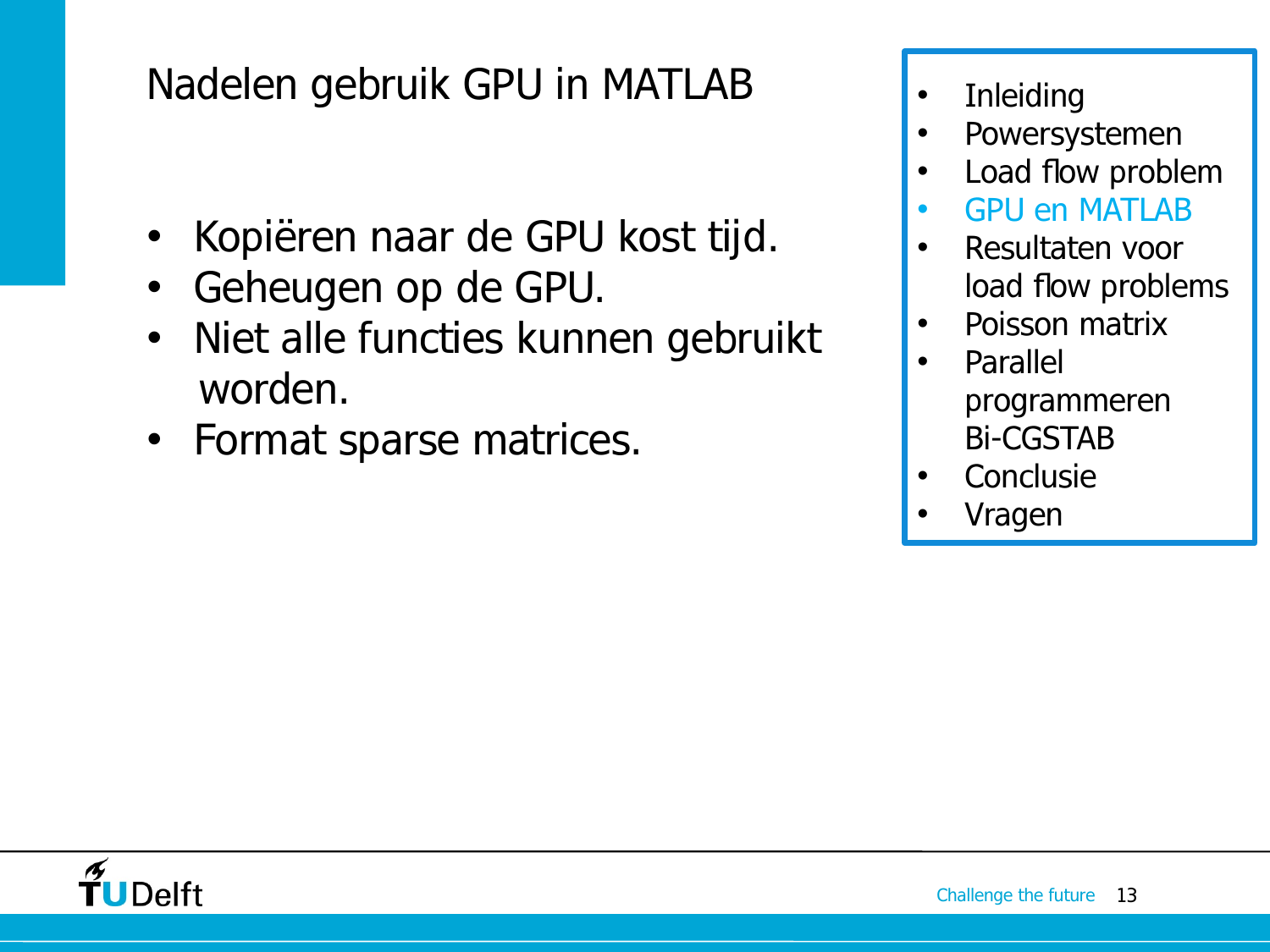

Nadelen gebruik GPU in MATLAB

Kopiëren naar de GPU kost tijd.
Geheugen op de GPU.
Niet alle functies kunnen gebruikt
    worden.
Format sparse matrices.

#
Inleiding
Powersystemen
Load flow problem
GPU en MATLAB
Resultaten voor
load flow problems
Poisson matrix
Parallel programmeren
Bi-CGSTAB
Conclusie
Vragen